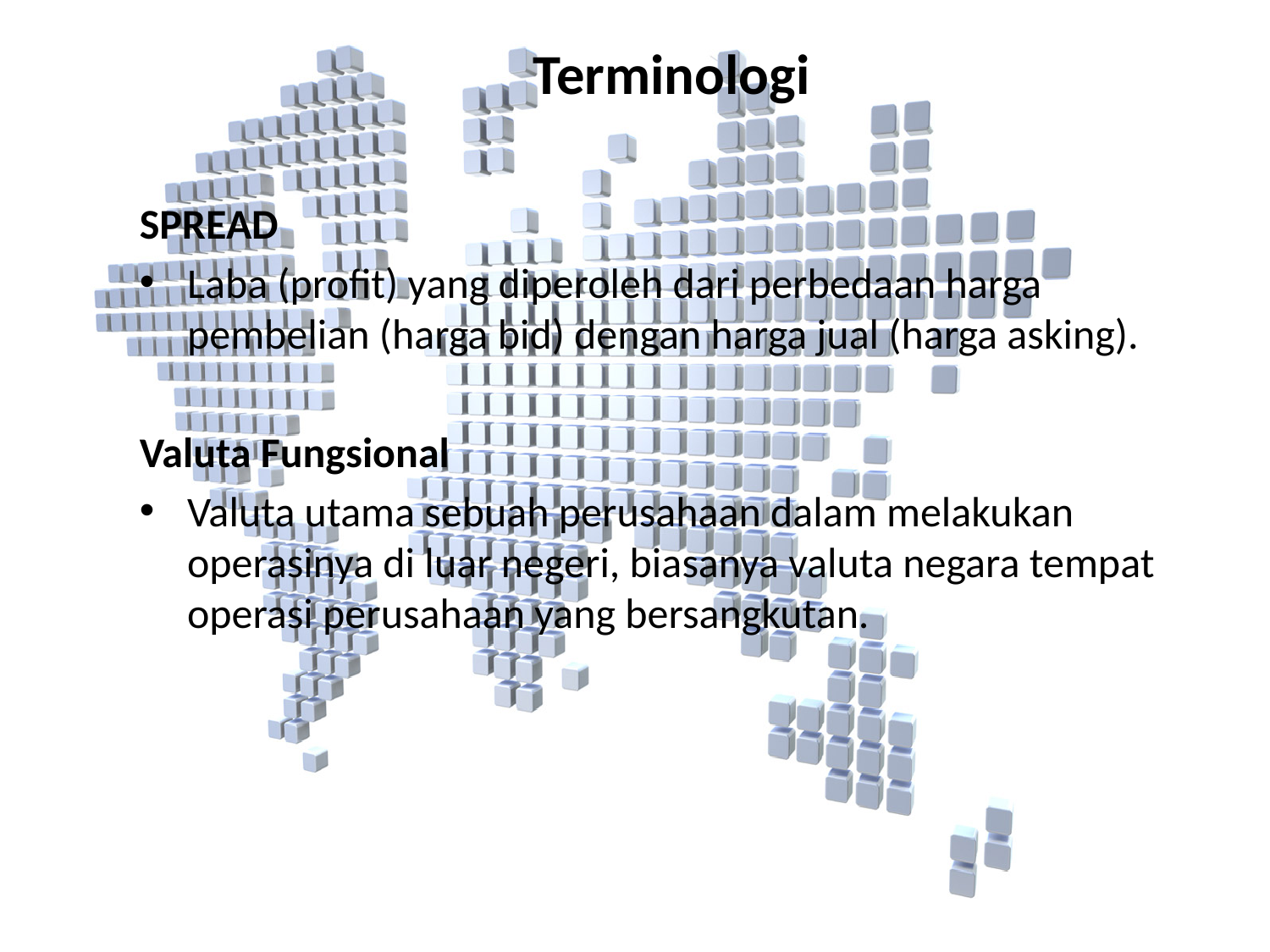

Terminologi
SPREAD
Laba (profit) yang diperoleh dari perbedaan harga pembelian (harga bid) dengan harga jual (harga asking).

Valuta Fungsional
Valuta utama sebuah perusahaan dalam melakukan operasinya di luar negeri, biasanya valuta negara tempat operasi perusahaan yang bersangkutan.

#